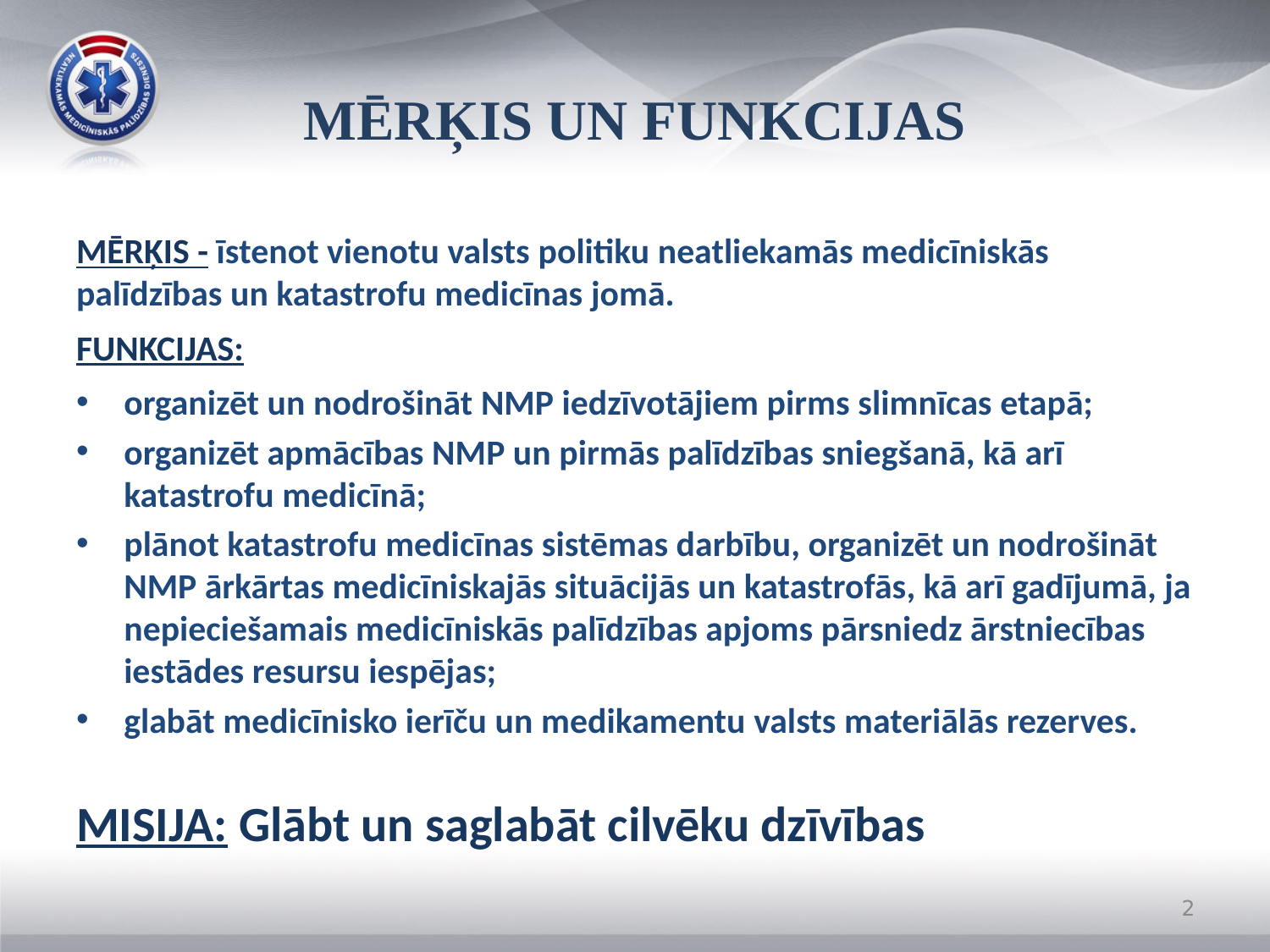

# MĒRĶIS UN FUNKCIJAS
MĒRĶIS - īstenot vienotu valsts politiku neatliekamās medicīniskās palīdzības un katastrofu medicīnas jomā.
FUNKCIJAS:
organizēt un nodrošināt NMP iedzīvotājiem pirms slimnīcas etapā;
organizēt apmācības NMP un pirmās palīdzības sniegšanā, kā arī katastrofu medicīnā;
plānot katastrofu medicīnas sistēmas darbību, organizēt un nodrošināt NMP ārkārtas medicīniskajās situācijās un katastrofās, kā arī gadījumā, ja nepieciešamais medicīniskās palīdzības apjoms pārsniedz ārstniecības iestādes resursu iespējas;
glabāt medicīnisko ierīču un medikamentu valsts materiālās rezerves.
MISIJA: Glābt un saglabāt cilvēku dzīvības
2